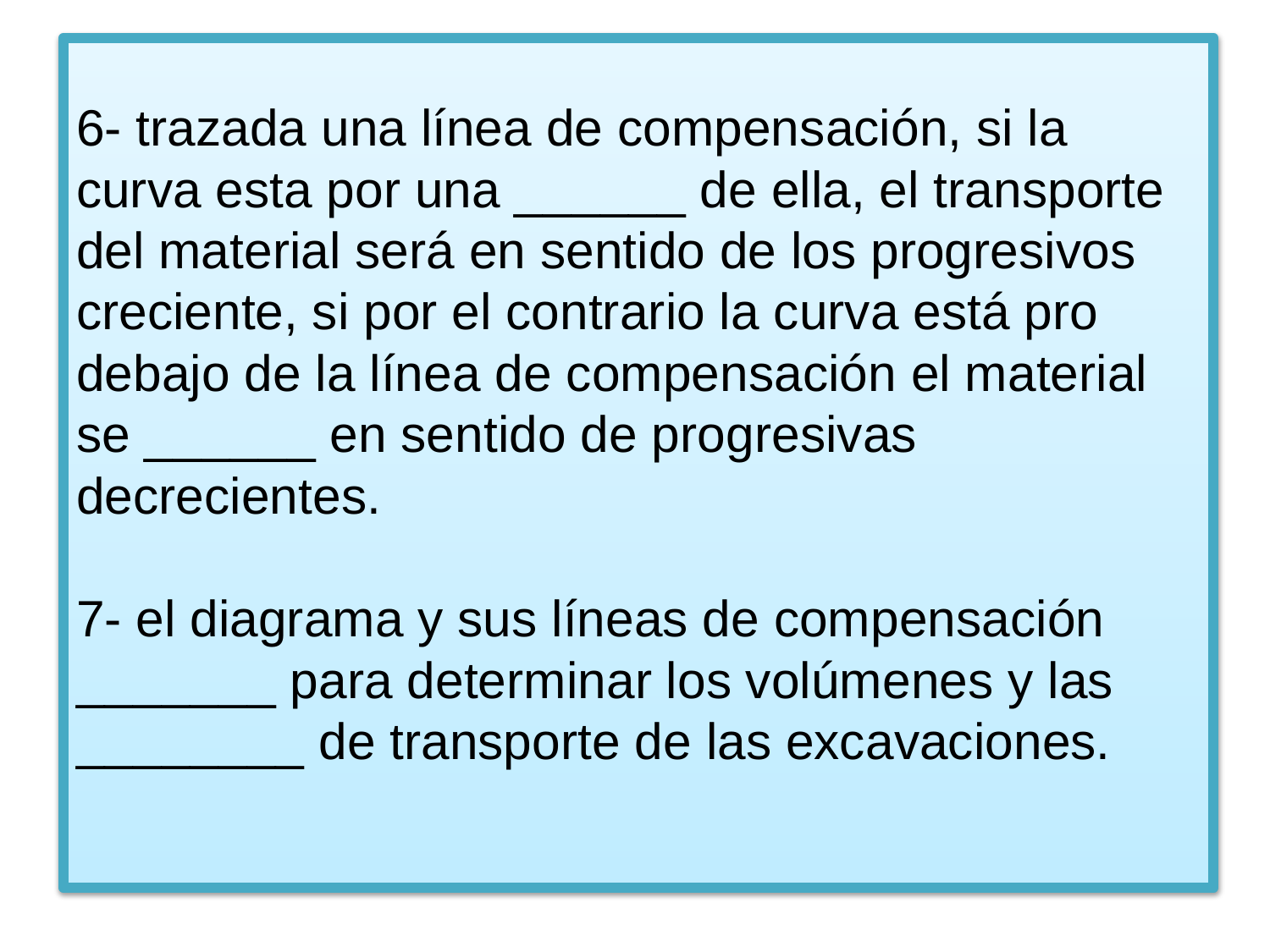

# 6- trazada una línea de compensación, si la curva esta por una ______ de ella, el transporte del material será en sentido de los progresivos creciente, si por el contrario la curva está pro debajo de la línea de compensación el material se ______ en sentido de progresivas decrecientes. 7- el diagrama y sus líneas de compensación _______ para determinar los volúmenes y las ________ de transporte de las excavaciones.